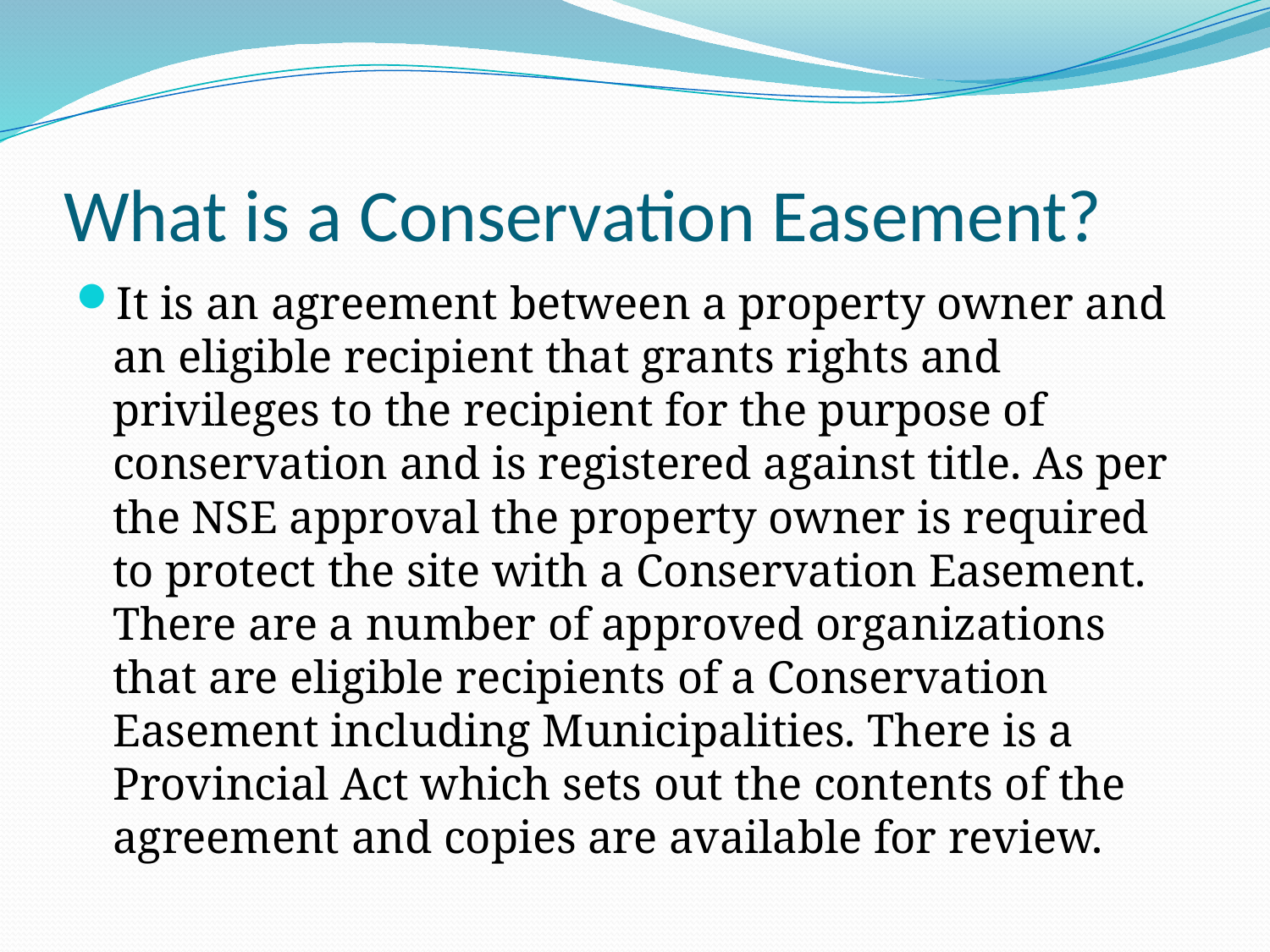

# What is a Conservation Easement?
It is an agreement between a property owner and an eligible recipient that grants rights and privileges to the recipient for the purpose of conservation and is registered against title. As per the NSE approval the property owner is required to protect the site with a Conservation Easement. There are a number of approved organizations that are eligible recipients of a Conservation Easement including Municipalities. There is a Provincial Act which sets out the contents of the agreement and copies are available for review.